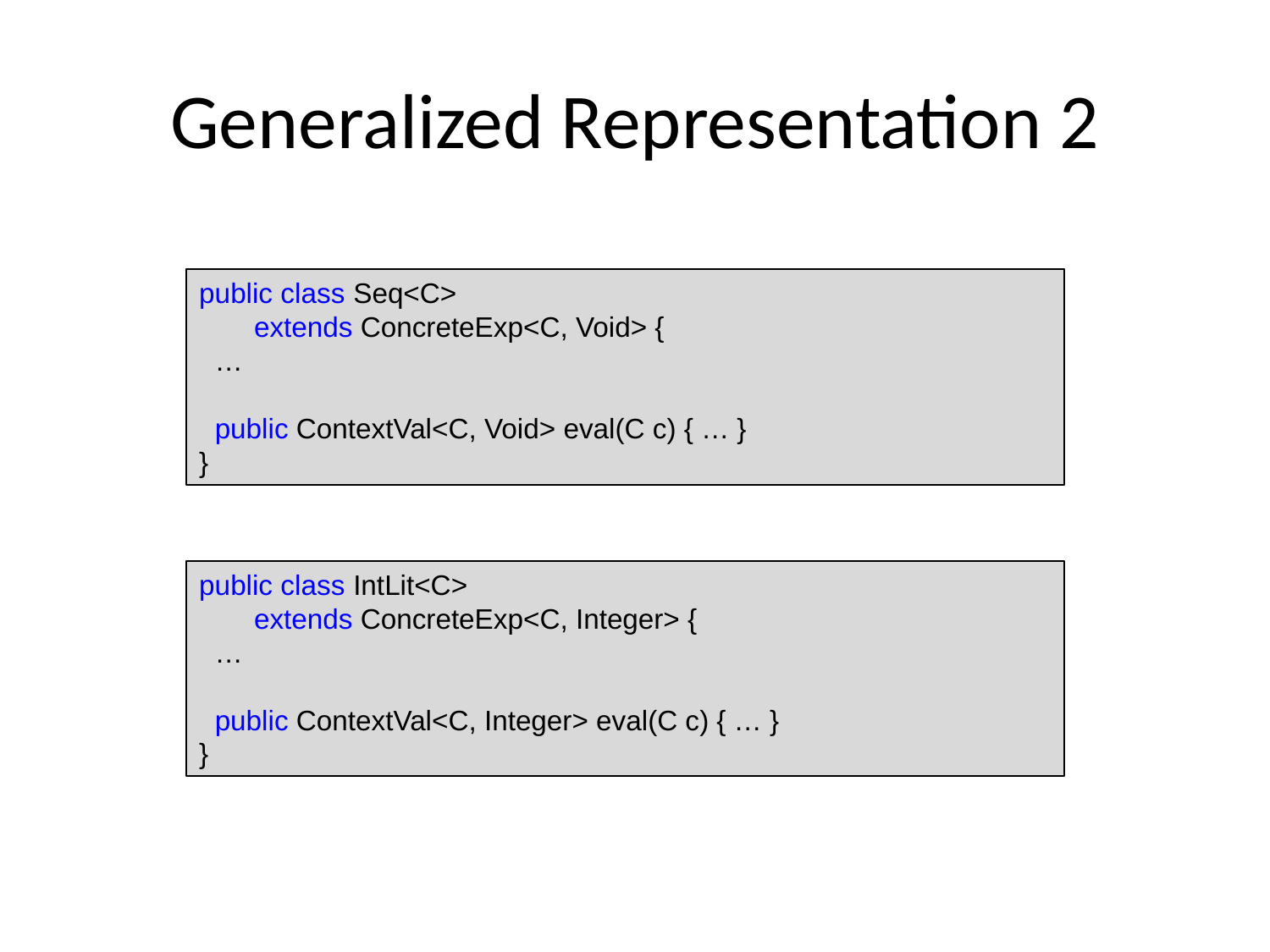

# Generalized Representation 2
public class Seq<C>
       extends ConcreteExp<C, Void> {
  …

  public ContextVal<C, Void> eval(C c) { … }
}
public class IntLit<C>
       extends ConcreteExp<C, Integer> {
  …

  public ContextVal<C, Integer> eval(C c) { … }
}